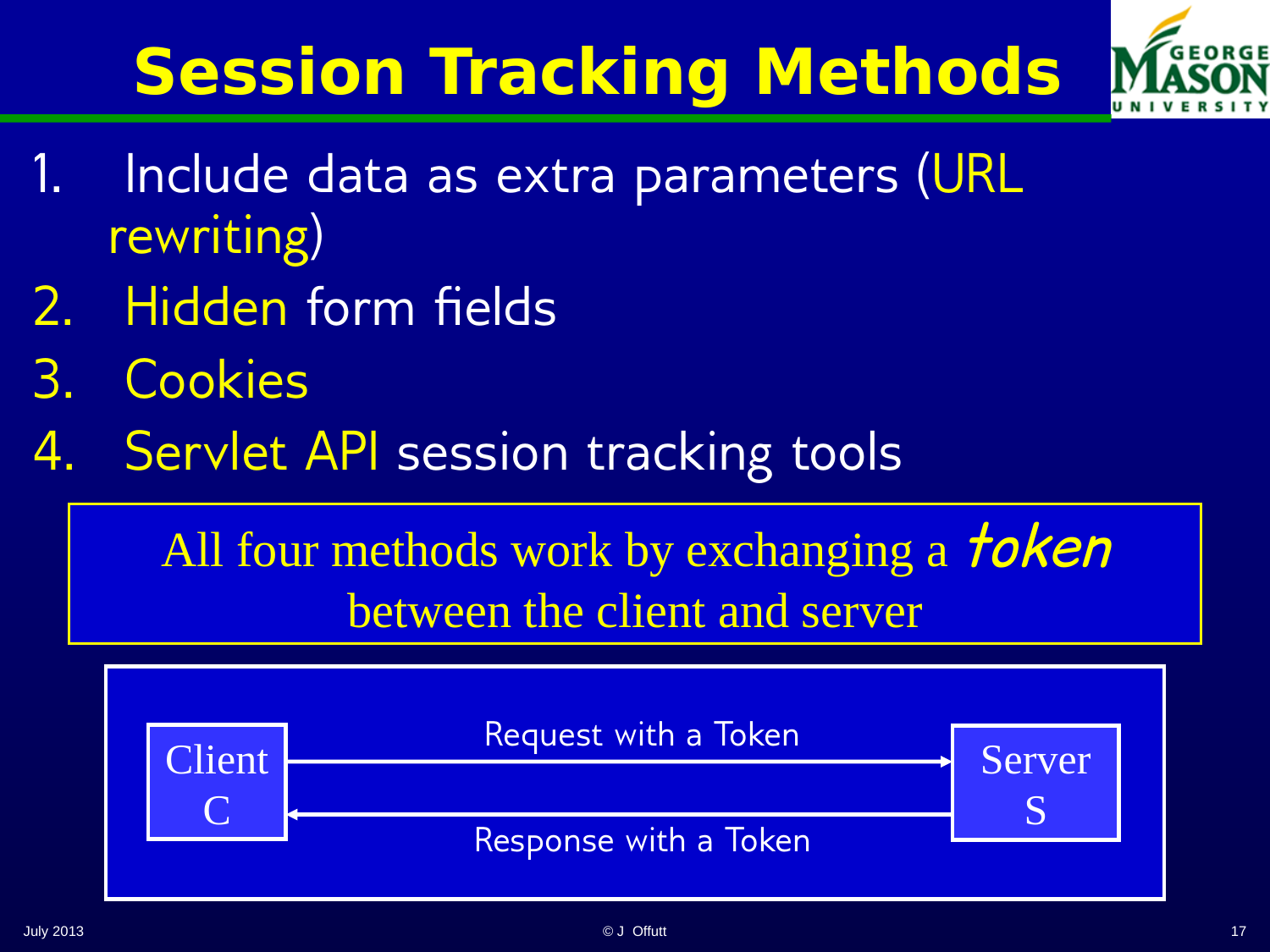

# Session Tracking Methods
 Include data as extra parameters (URL rewriting)
 Hidden form fields
 Cookies
 Servlet API session tracking tools

All four methods work by exchanging a token between the client and server

Request with a Token
Client C
Server S

Response with a Token

July 2013
© J  Offutt
17